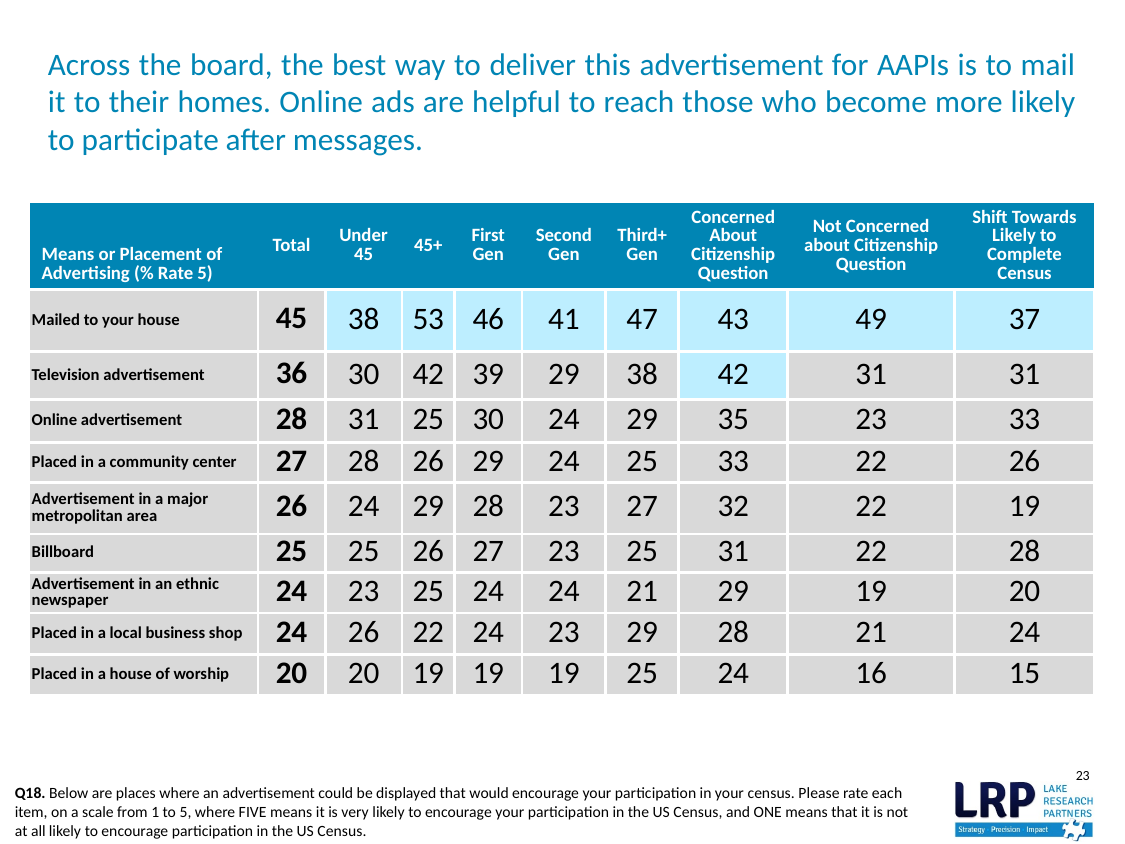

# Across the board, the best way to deliver this advertisement for AAPIs is to mail it to their homes. Online ads are helpful to reach those who become more likely to participate after messages.
| Means or Placement of Advertising (% Rate 5) | Total | Under 45 | 45+ | First Gen | Second Gen | Third+ Gen | Concerned About Citizenship Question | Not Concerned about Citizenship Question | Shift Towards Likely to Complete Census |
| --- | --- | --- | --- | --- | --- | --- | --- | --- | --- |
| Mailed to your house | 45 | 38 | 53 | 46 | 41 | 47 | 43 | 49 | 37 |
| Television advertisement | 36 | 30 | 42 | 39 | 29 | 38 | 42 | 31 | 31 |
| Online advertisement | 28 | 31 | 25 | 30 | 24 | 29 | 35 | 23 | 33 |
| Placed in a community center | 27 | 28 | 26 | 29 | 24 | 25 | 33 | 22 | 26 |
| Advertisement in a major metropolitan area | 26 | 24 | 29 | 28 | 23 | 27 | 32 | 22 | 19 |
| Billboard | 25 | 25 | 26 | 27 | 23 | 25 | 31 | 22 | 28 |
| Advertisement in an ethnic newspaper | 24 | 23 | 25 | 24 | 24 | 21 | 29 | 19 | 20 |
| Placed in a local business shop | 24 | 26 | 22 | 24 | 23 | 29 | 28 | 21 | 24 |
| Placed in a house of worship | 20 | 20 | 19 | 19 | 19 | 25 | 24 | 16 | 15 |
23
Q18. Below are places where an advertisement could be displayed that would encourage your participation in your census. Please rate each item, on a scale from 1 to 5, where FIVE means it is very likely to encourage your participation in the US Census, and ONE means that it is not at all likely to encourage participation in the US Census.